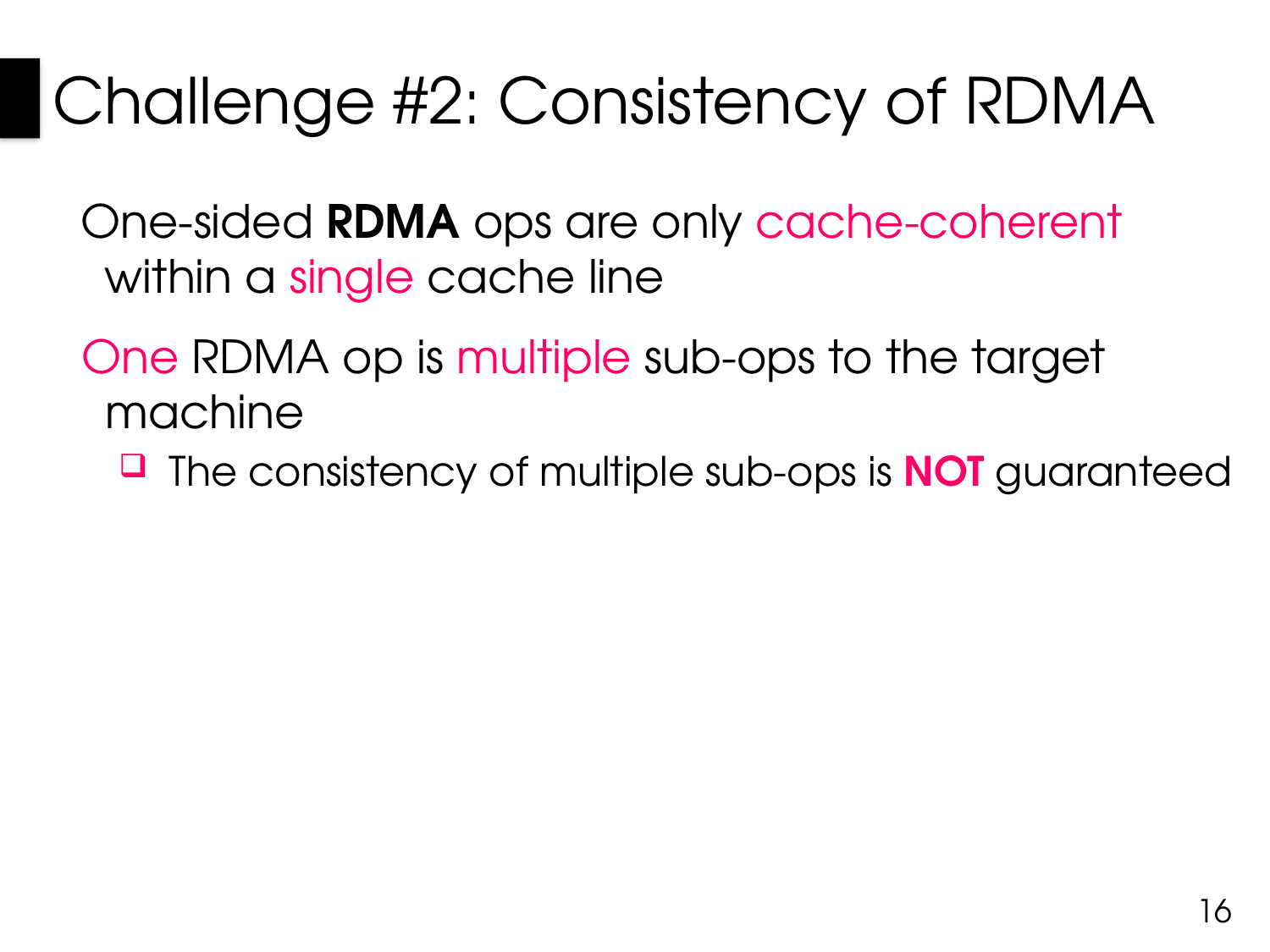

# Challenge #2: Consistency of RDMA

One-sided RDMA ops are only cache-coherent within a single cache line
One RDMA op is multiple sub-ops to the target machine
The consistency of multiple sub-ops is NOT guaranteed
16